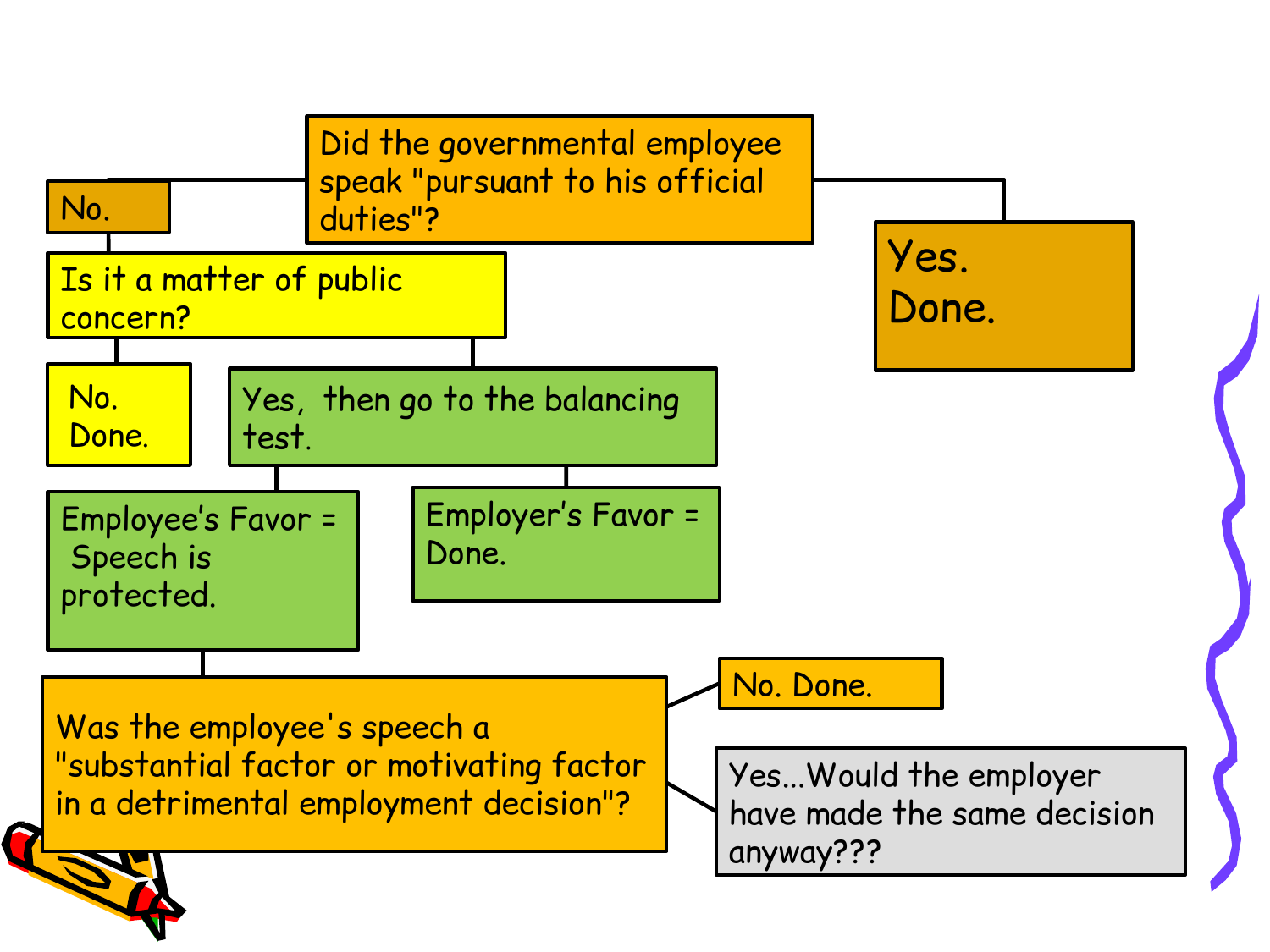

Did the governmental employee speak "pursuant to his official duties"?

No.
Yes.
Done.

Is it a matter of public concern?

No.
Done.
Yes,  then go to the balancing test.

Employer’s Favor = Done.
Employee’s Favor =  Speech is protected.
No. Done.
Was the employee's speech a "substantial factor or motivating factor in a detrimental employment decision"?

Yes...Would the employer have made the same decision anyway???